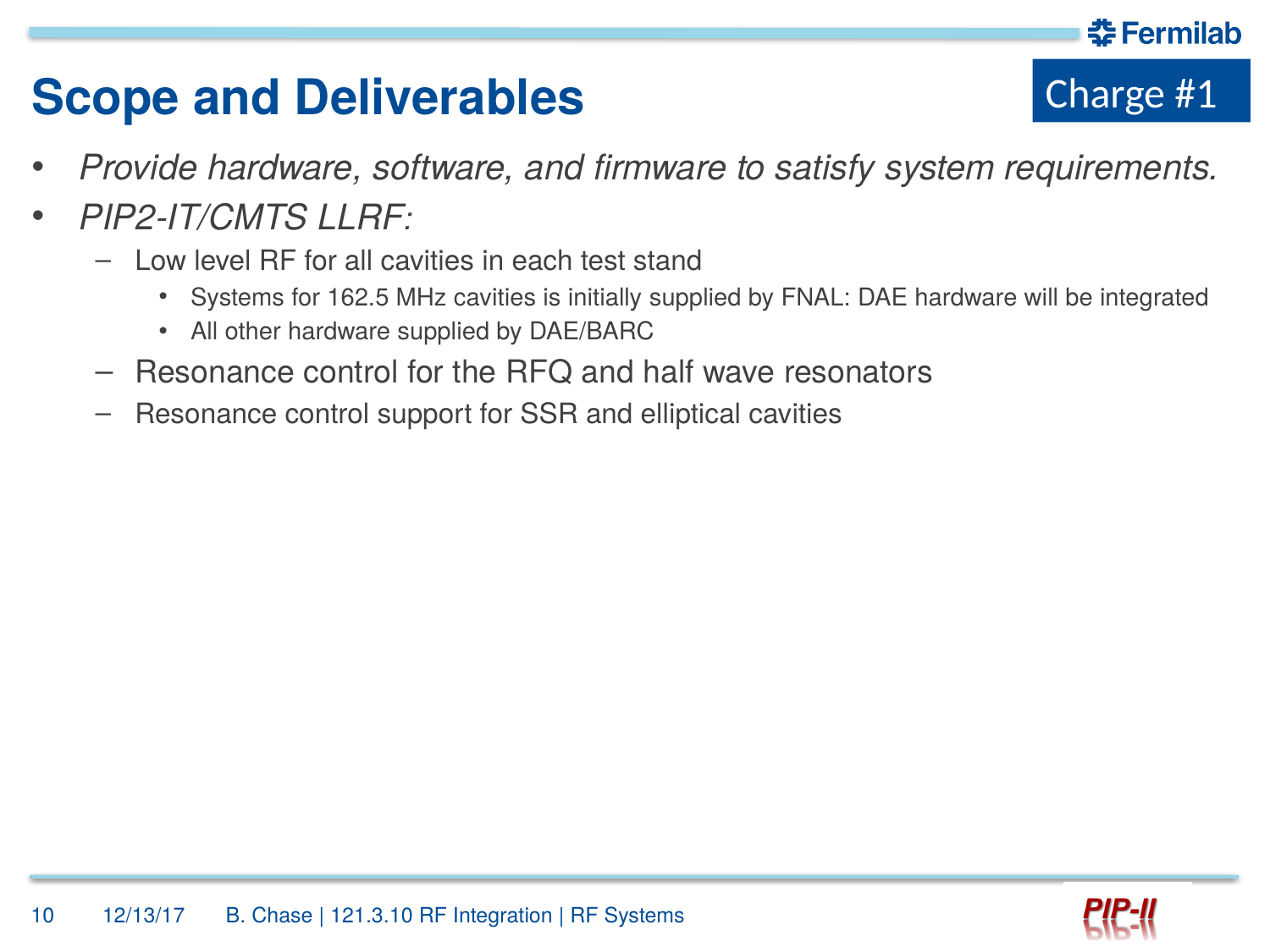

Charge #1
# Scope and Deliverables
Provide hardware, software, and firmware to satisfy system requirements.
PIP2-IT/CMTS LLRF:
Low level RF for all cavities in each test stand
Systems for 162.5 MHz cavities is initially supplied by FNAL: DAE hardware will be integrated
All other hardware supplied by DAE/BARC
Resonance control for the RFQ and half wave resonators
Resonance control support for SSR and elliptical cavities

10
12/13/17
B. Chase | 121.3.10 RF Integration | RF Systems